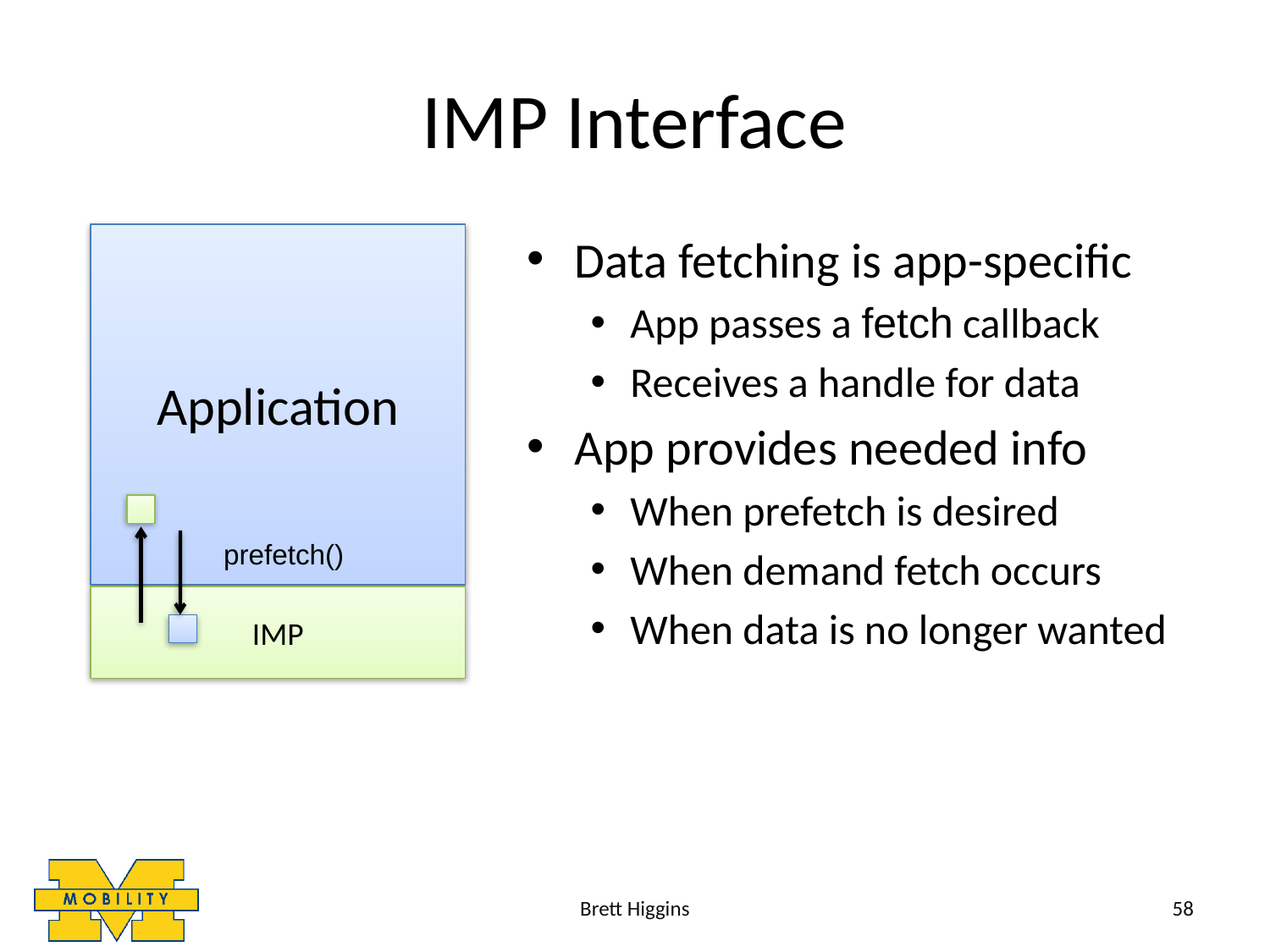

# IMP Interface
Data fetching is app-specific
App passes a fetch callback
Receives a handle for data
App provides needed info
When prefetch is desired
When demand fetch occurs
When data is no longer wanted
Application

prefetch()
IMP

Brett Higgins
58